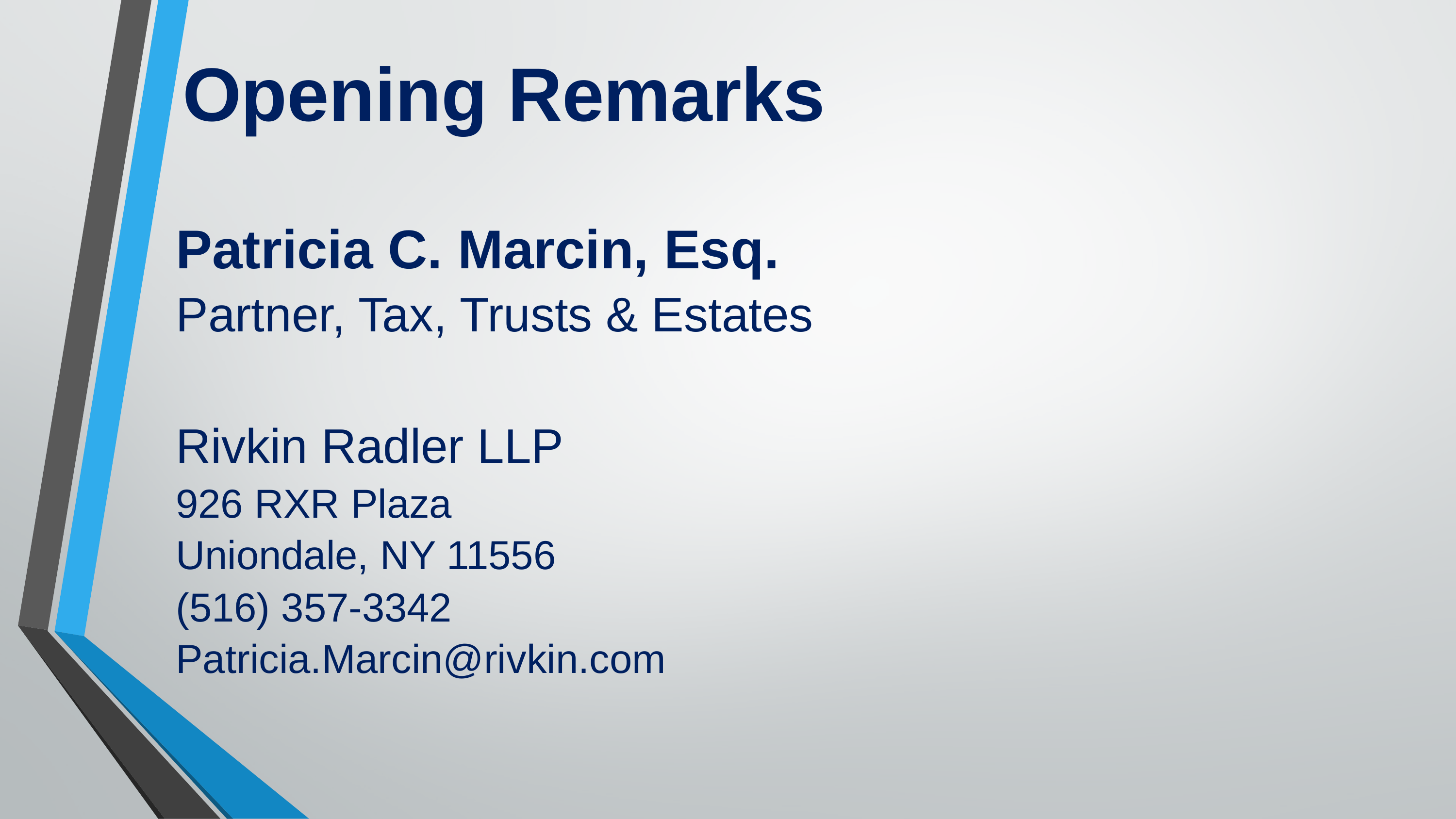

Opening Remarks
Patricia C. Marcin, Esq.
Partner, Tax, Trusts & Estates

Rivkin Radler LLP
926 RXR Plaza
Uniondale, NY 11556
(516) 357-3342
Patricia.Marcin@rivkin.com